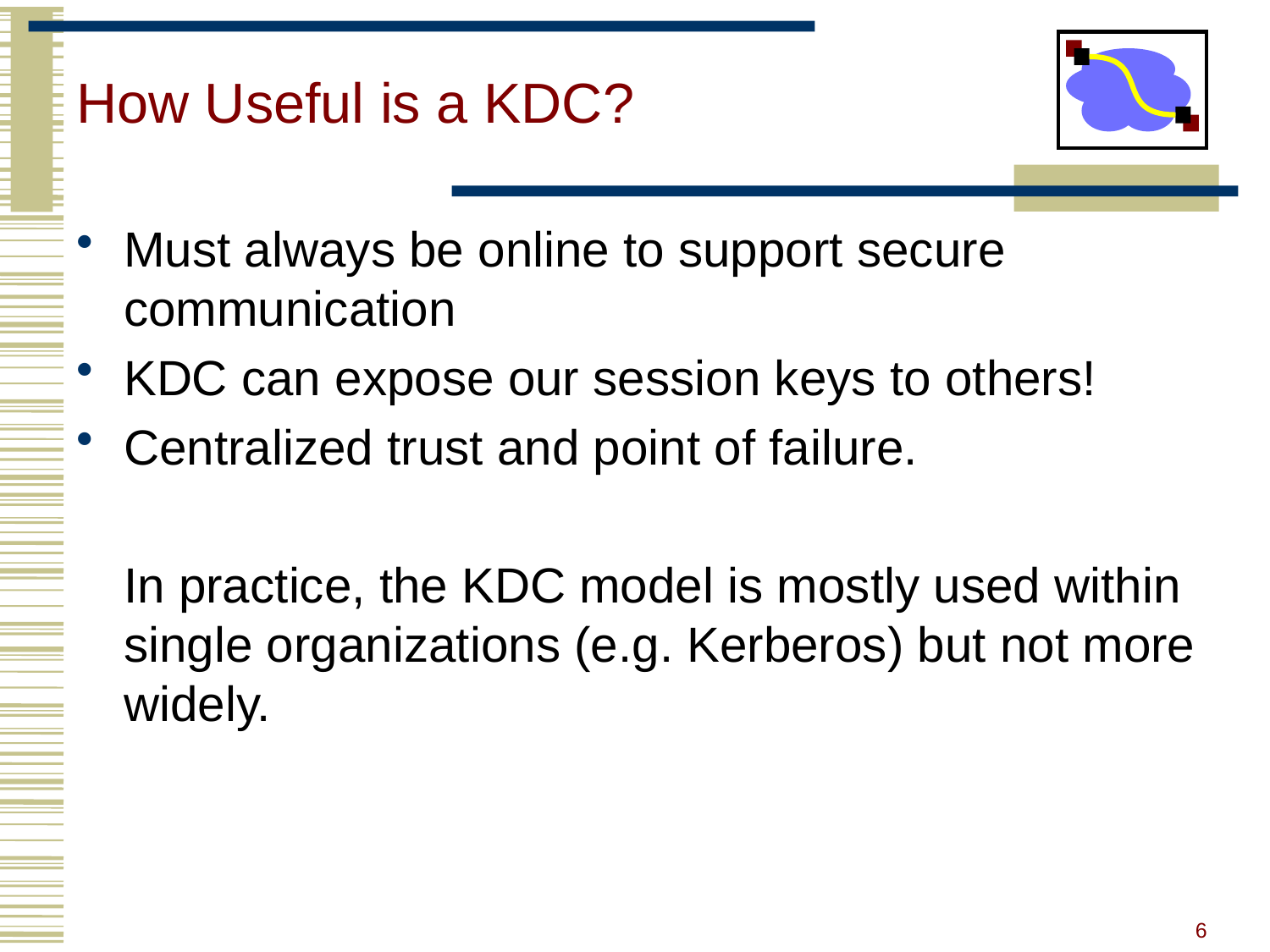

# How Useful is a KDC?
Must always be online to support secure communication
KDC can expose our session keys to others!
Centralized trust and point of failure.

	In practice, the KDC model is mostly used within single organizations (e.g. Kerberos) but not more widely.
6